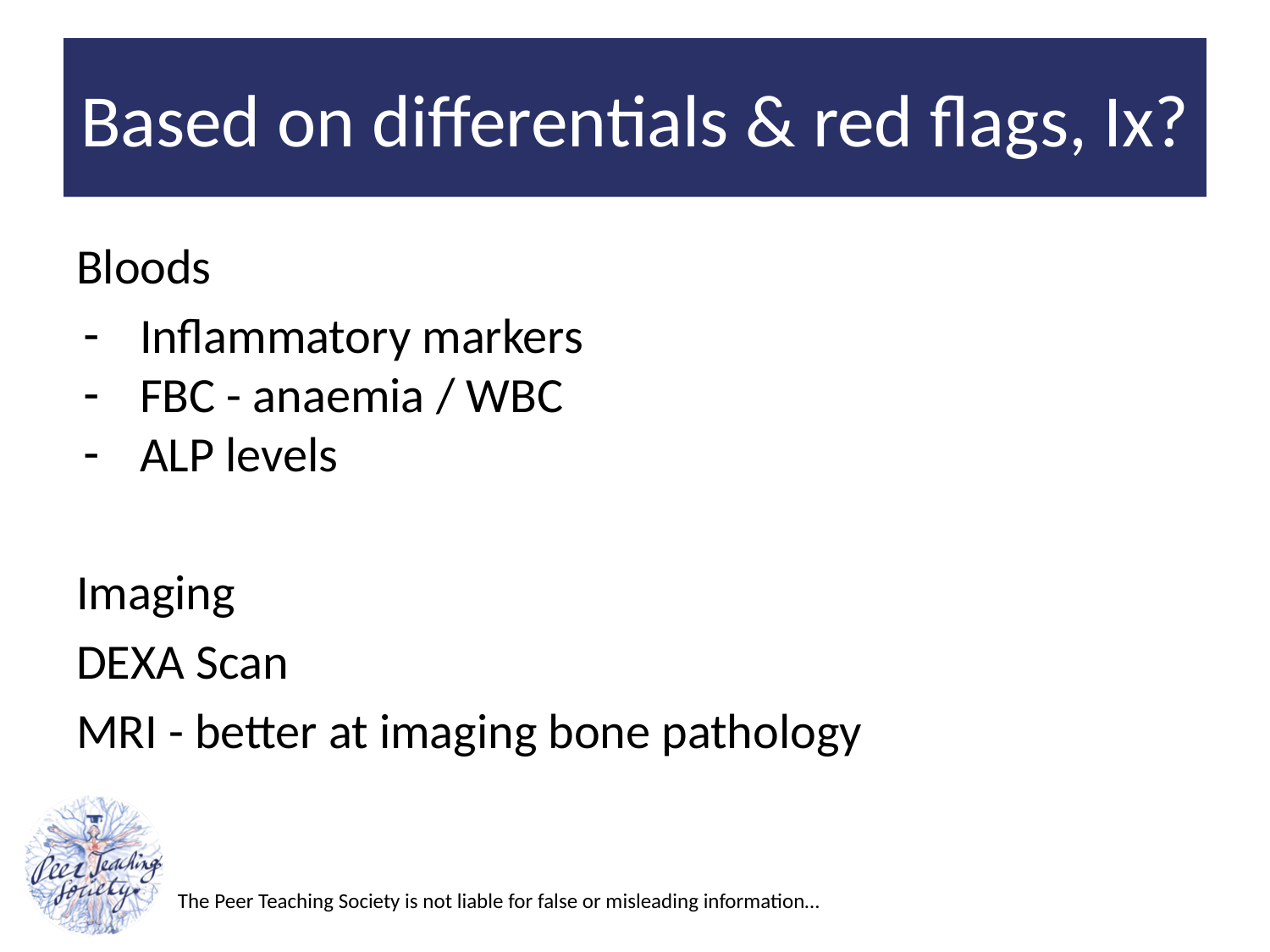

# Based on differentials & red flags, Ix?
Bloods
Inflammatory markers
FBC - anaemia / WBC
ALP levels

Imaging
DEXA Scan
MRI - better at imaging bone pathology